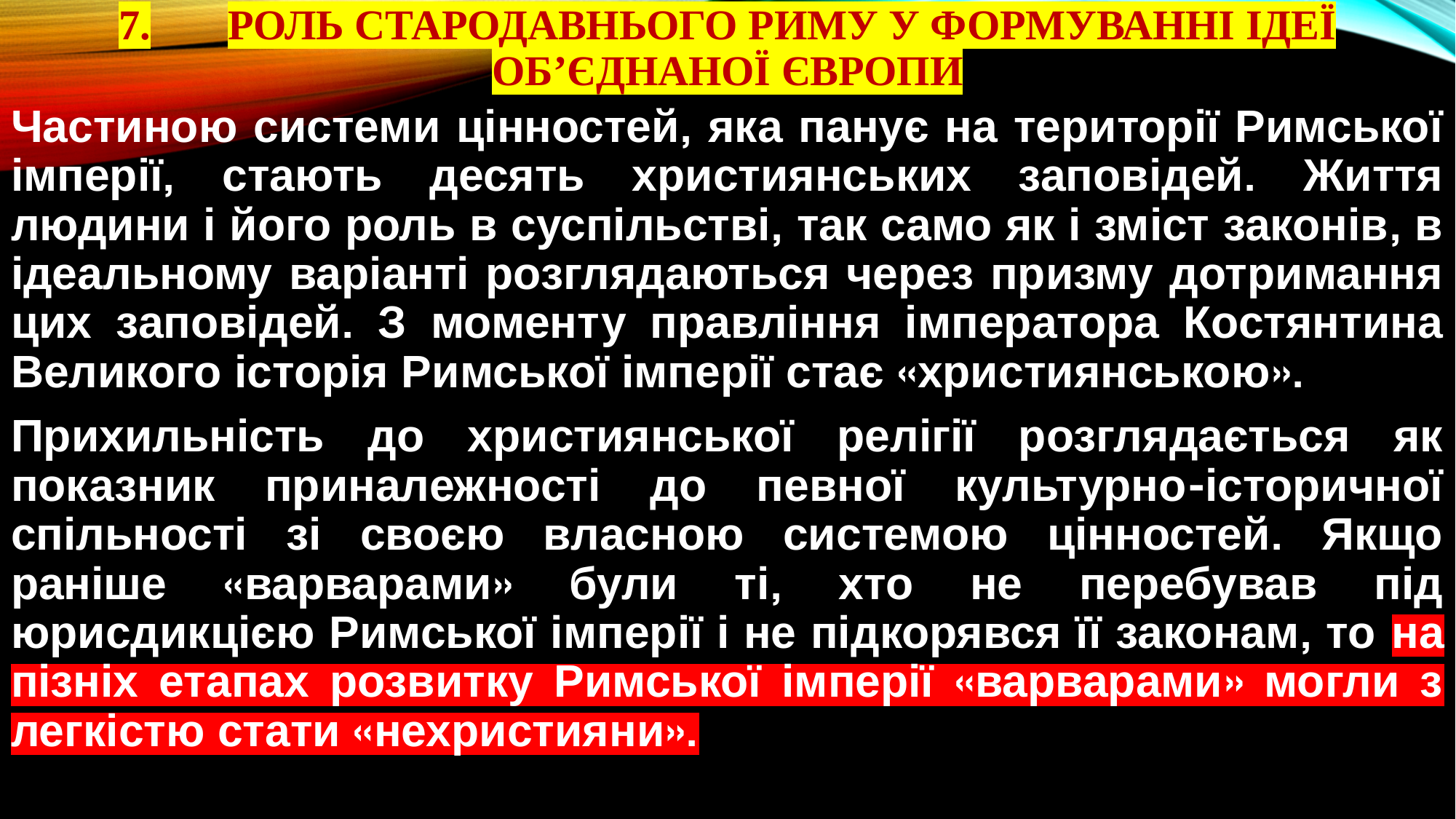

# 7.	Роль Стародавнього Риму у формуванні ідеї об’єднаної Європи
Частиною системи цінностей, яка панує на території Римської імперії, стають десять християнських заповідей. Життя людини і його роль в суспільстві, так само як і зміст законів, в ідеальному варіанті розглядаються через призму дотримання цих заповідей. З моменту правління імператора Костянтина Великого історія Римської імперії стає «християнською».
Прихильність до християнської релігії розглядається як показник приналежності до певної культурно-історичної спільності зі своєю власною системою цінностей. Якщо раніше «варварами» були ті, хто не перебував під юрисдикцією Римської імперії і не підкорявся її законам, то на пізніх етапах розвитку Римської імперії «варварами» могли з легкістю стати «нехристияни».